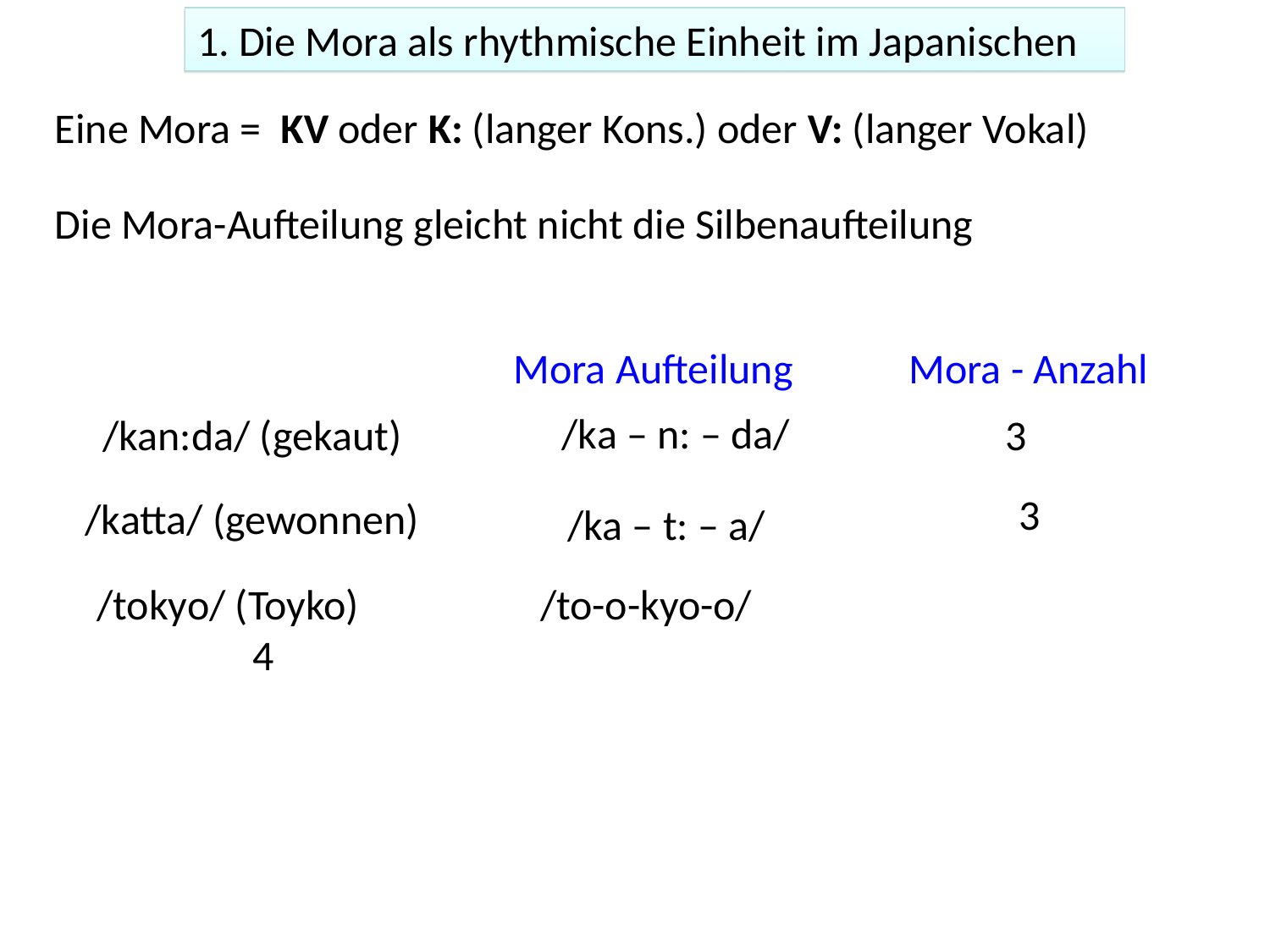

1. Die Mora als rhythmische Einheit im Japanischen
Eine Mora =  KV oder K: (langer Kons.) oder V: (langer Vokal)
Die Mora-Aufteilung gleicht nicht die Silbenaufteilung
Mora Aufteilung
Mora - Anzahl
/ka – n: – da/
/kan:da/ (gekaut)
 3
3
/katta/ (gewonnen)
/ka – t: – a/
/tokyo/ (Toyko)                   /to-o-kyo-o/		  		   4